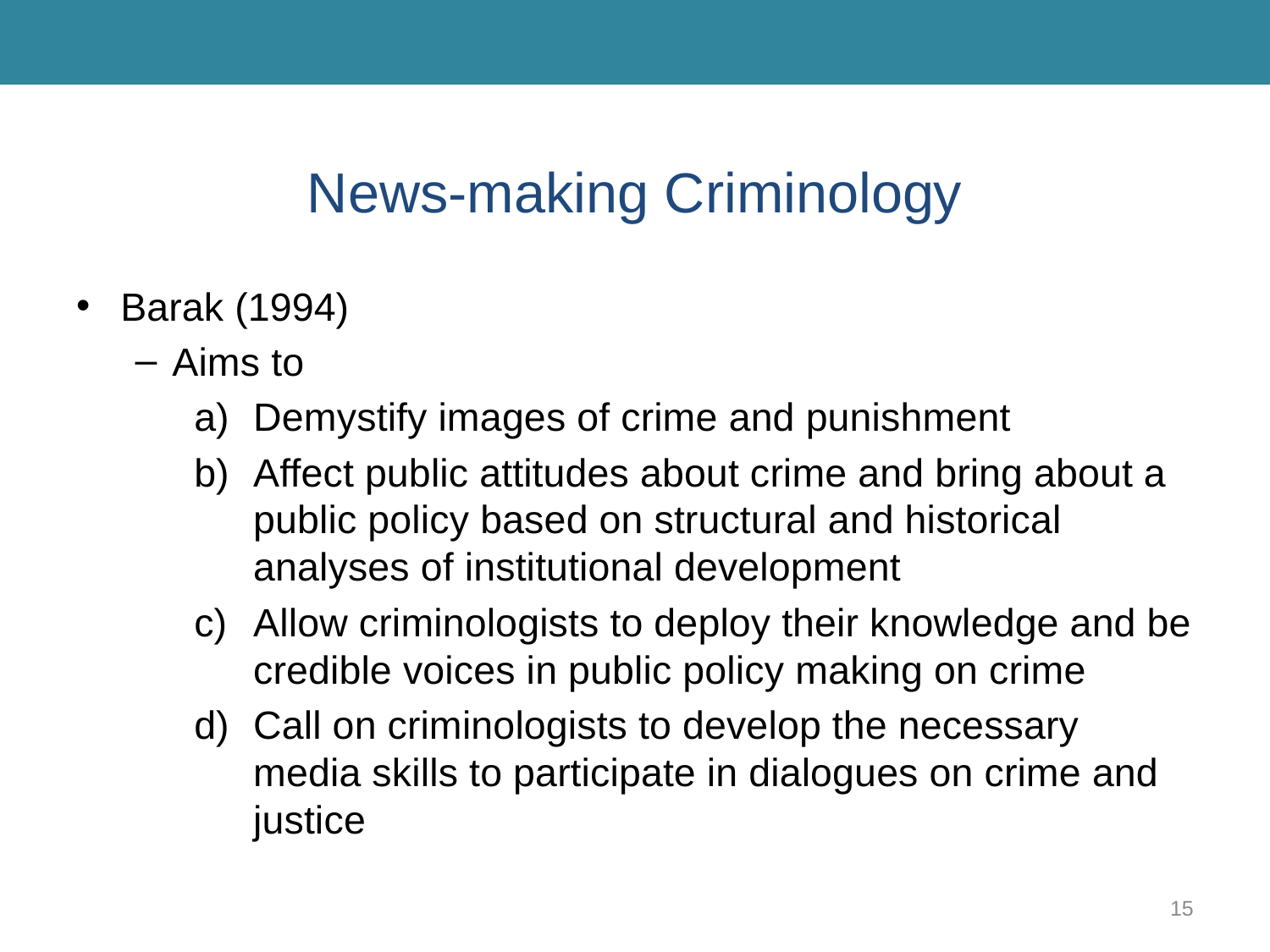

# News-making Criminology
Barak (1994)
Aims to
Demystify images of crime and punishment
Affect public attitudes about crime and bring about a public policy based on structural and historical analyses of institutional development
Allow criminologists to deploy their knowledge and be credible voices in public policy making on crime
Call on criminologists to develop the necessary media skills to participate in dialogues on crime and justice

15